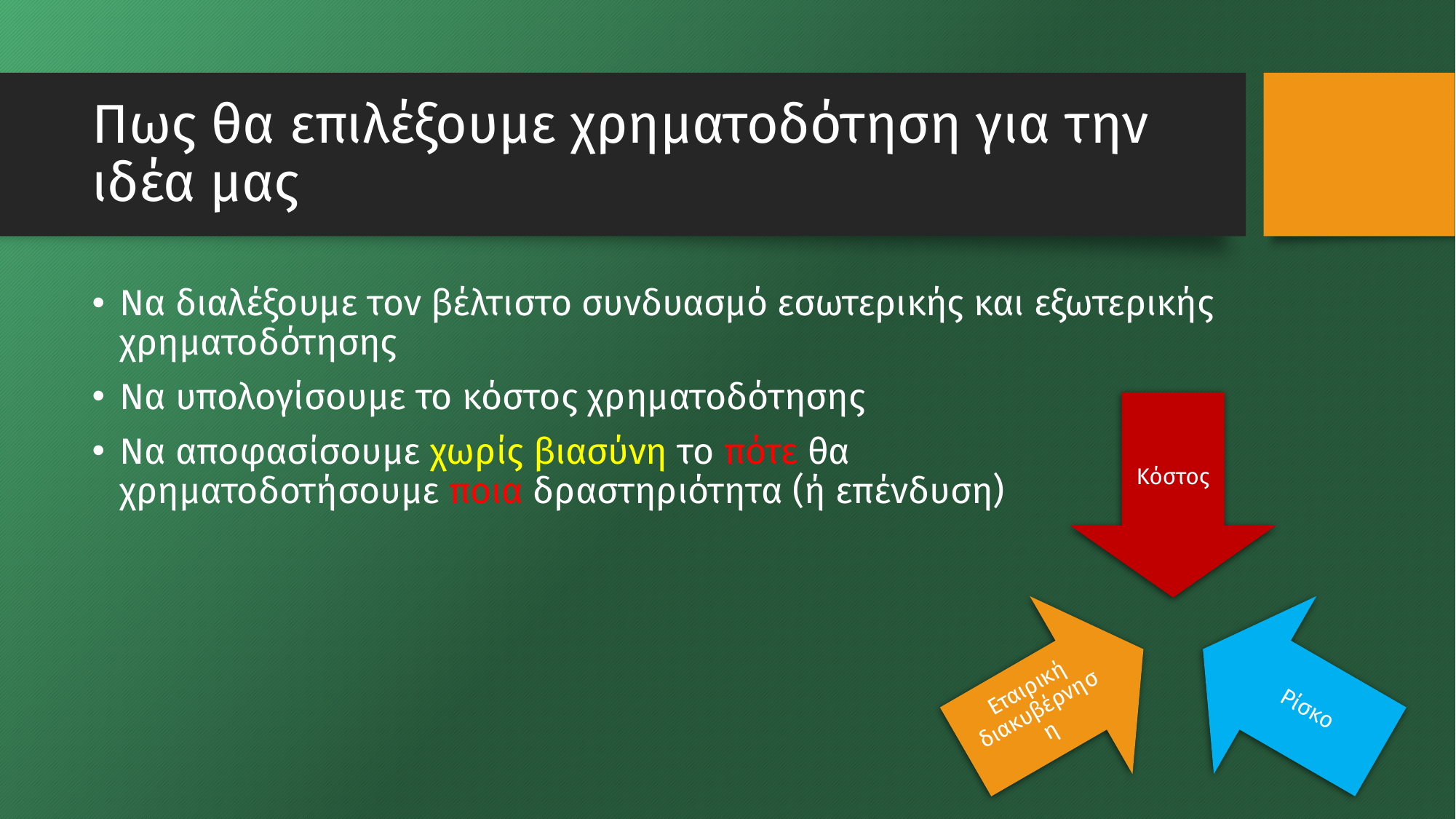

# Πως θα επιλέξουμε χρηματοδότηση για την ιδέα μας
Να διαλέξουμε τον βέλτιστο συνδυασμό εσωτερικής και εξωτερικής χρηματοδότησης
Να υπολογίσουμε το κόστος χρηματοδότησης
Να αποφασίσουμε χωρίς βιασύνη το πότε θα
χρηματοδοτήσουμε ποια δραστηριότητα (ή επένδυση)
Κόστος
Ρίσκο
Εταιρική διακυβέρνηση